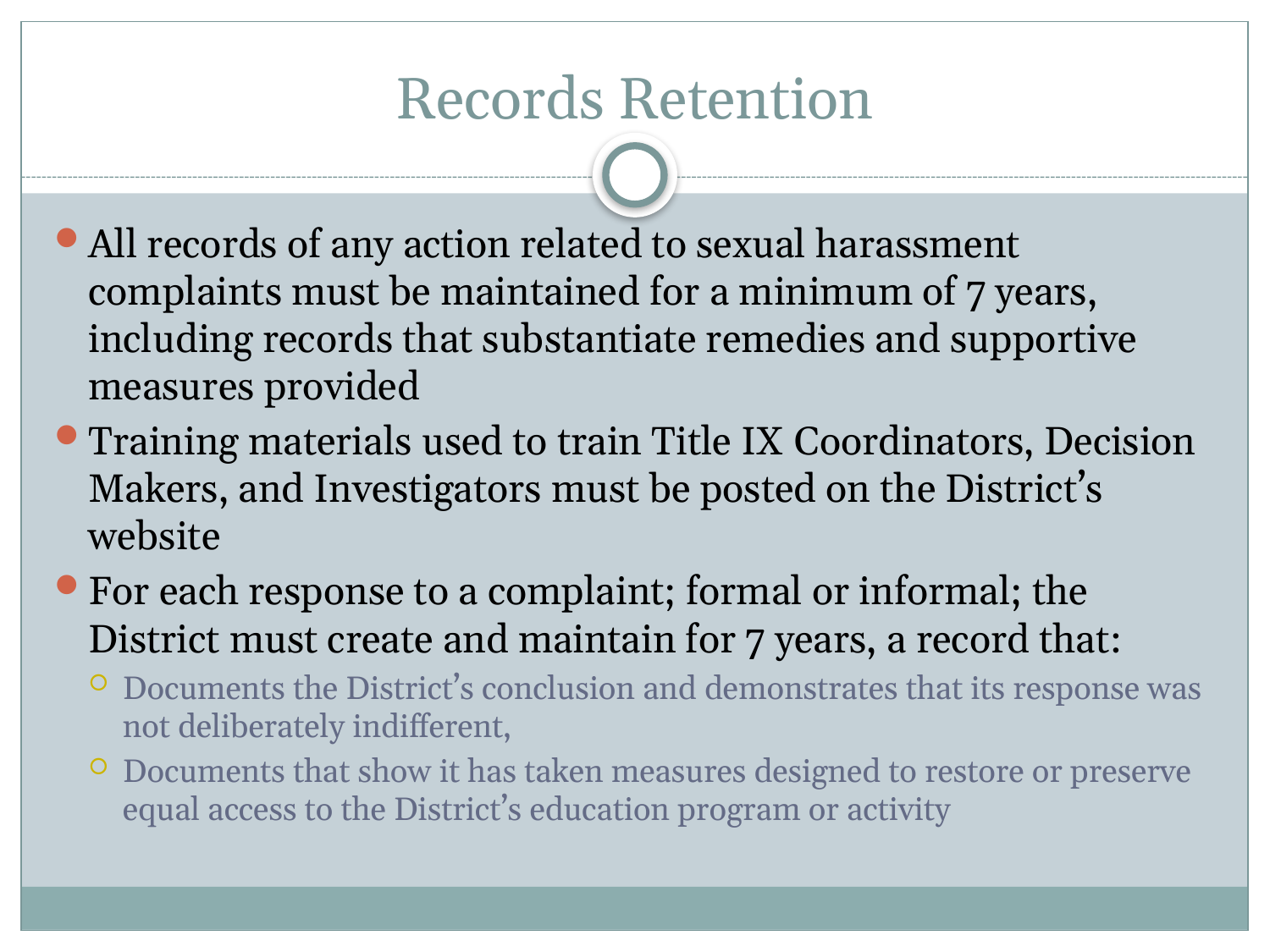

# Records Retention
All records of any action related to sexual harassment complaints must be maintained for a minimum of 7 years, including records that substantiate remedies and supportive measures provided
Training materials used to train Title IX Coordinators, Decision Makers, and Investigators must be posted on the District’s website
For each response to a complaint; formal or informal; the District must create and maintain for 7 years, a record that:
Documents the District’s conclusion and demonstrates that its response was not deliberately indifferent,
Documents that show it has taken measures designed to restore or preserve equal access to the District’s education program or activity